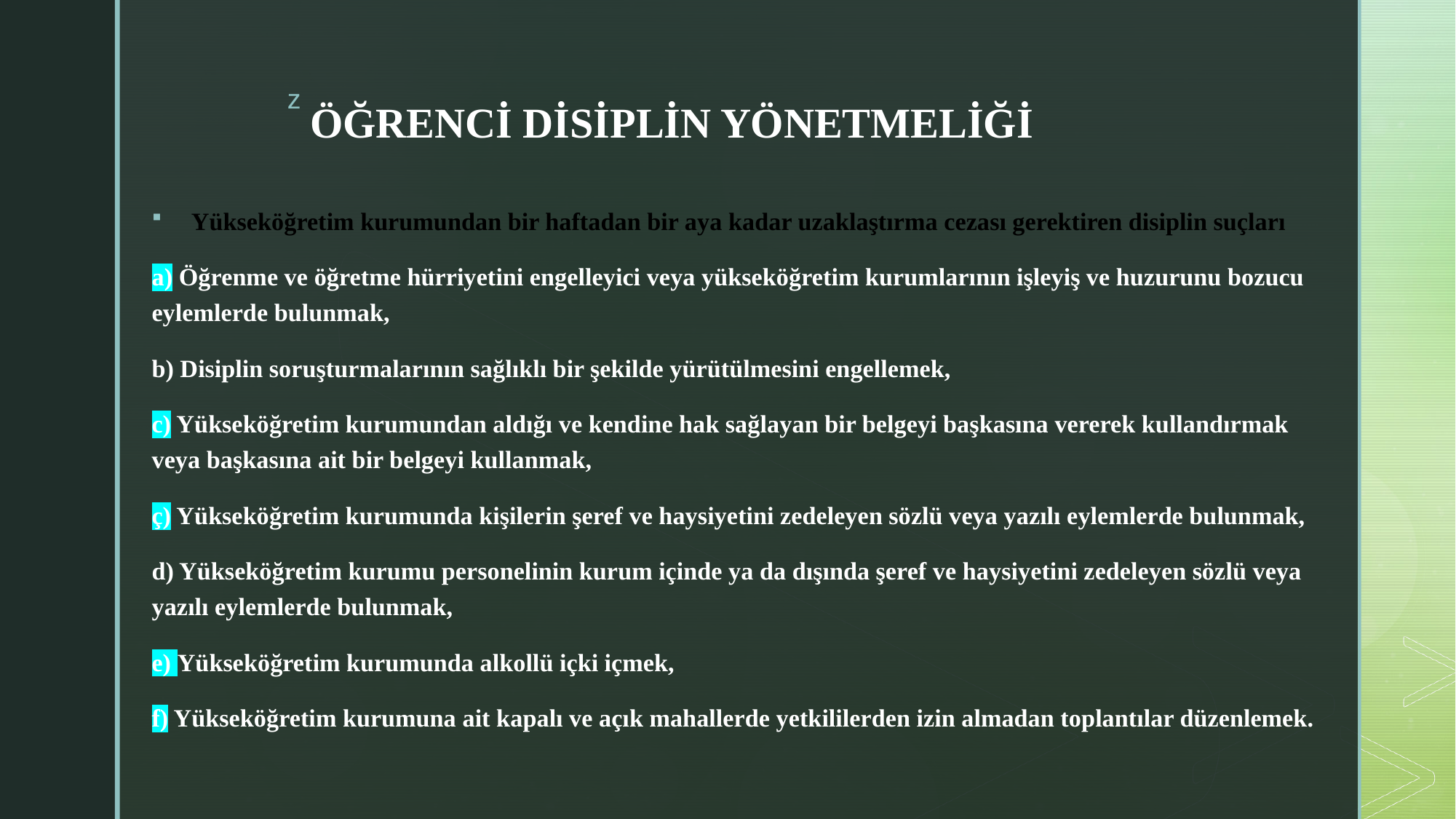

# ÖĞRENCİ DİSİPLİN YÖNETMELİĞİ
Yükseköğretim kurumundan bir haftadan bir aya kadar uzaklaştırma cezası gerektiren disiplin suçları
a) Öğrenme ve öğretme hürriyetini engelleyici veya yükseköğretim kurumlarının işleyiş ve huzurunu bozucu eylemlerde bulunmak,
b) Disiplin soruşturmalarının sağlıklı bir şekilde yürütülmesini engellemek,
c) Yükseköğretim kurumundan aldığı ve kendine hak sağlayan bir belgeyi başkasına vererek kullandırmak veya başkasına ait bir belgeyi kullanmak,
ç) Yükseköğretim kurumunda kişilerin şeref ve haysiyetini zedeleyen sözlü veya yazılı eylemlerde bulunmak,
d) Yükseköğretim kurumu personelinin kurum içinde ya da dışında şeref ve haysiyetini zedeleyen sözlü veya yazılı eylemlerde bulunmak,
e) Yükseköğretim kurumunda alkollü içki içmek,
f) Yükseköğretim kurumuna ait kapalı ve açık mahallerde yetkililerden izin almadan toplantılar düzenlemek.